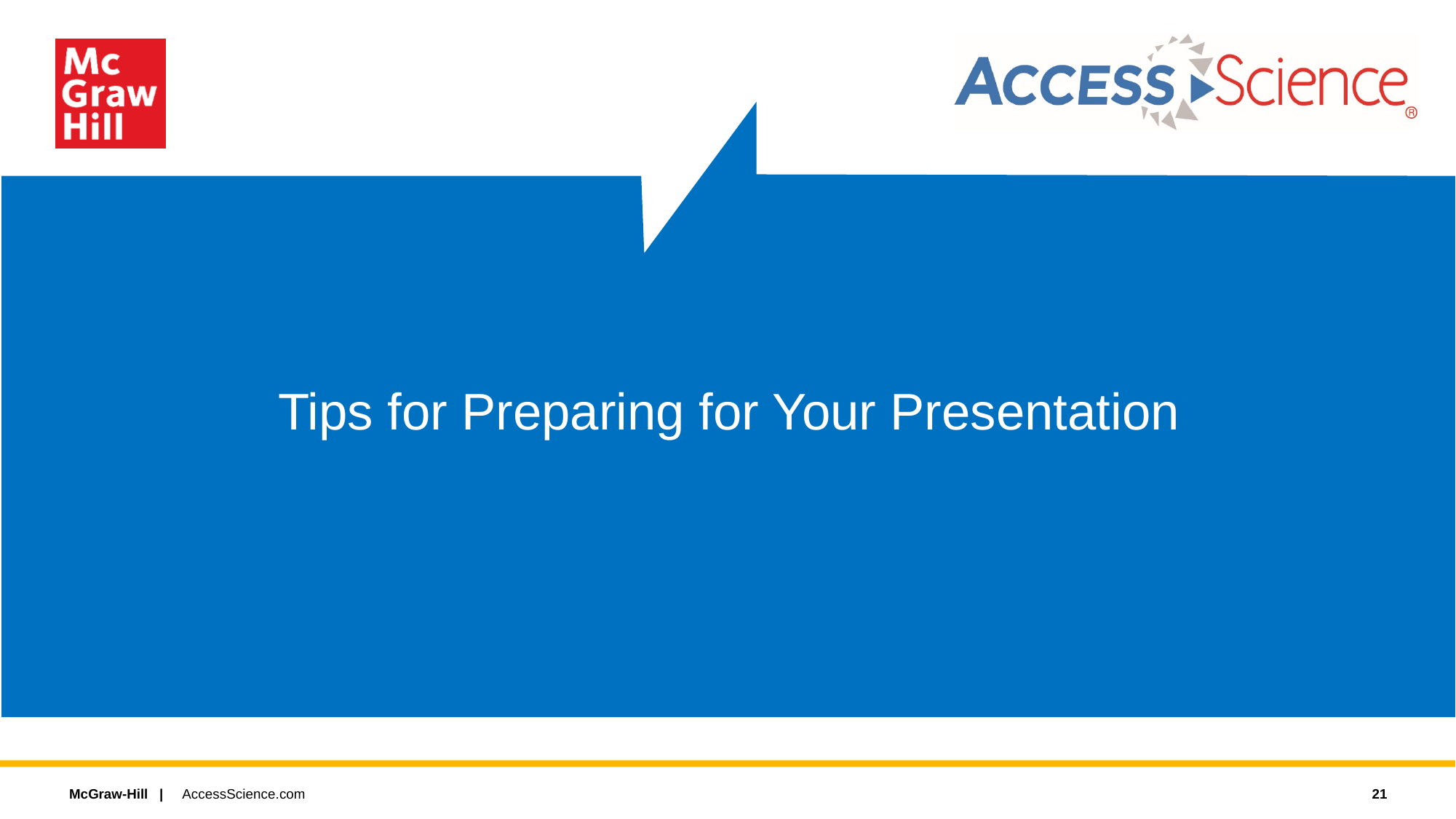

Tips for Preparing for Your Presentation
AccessScience.com
21